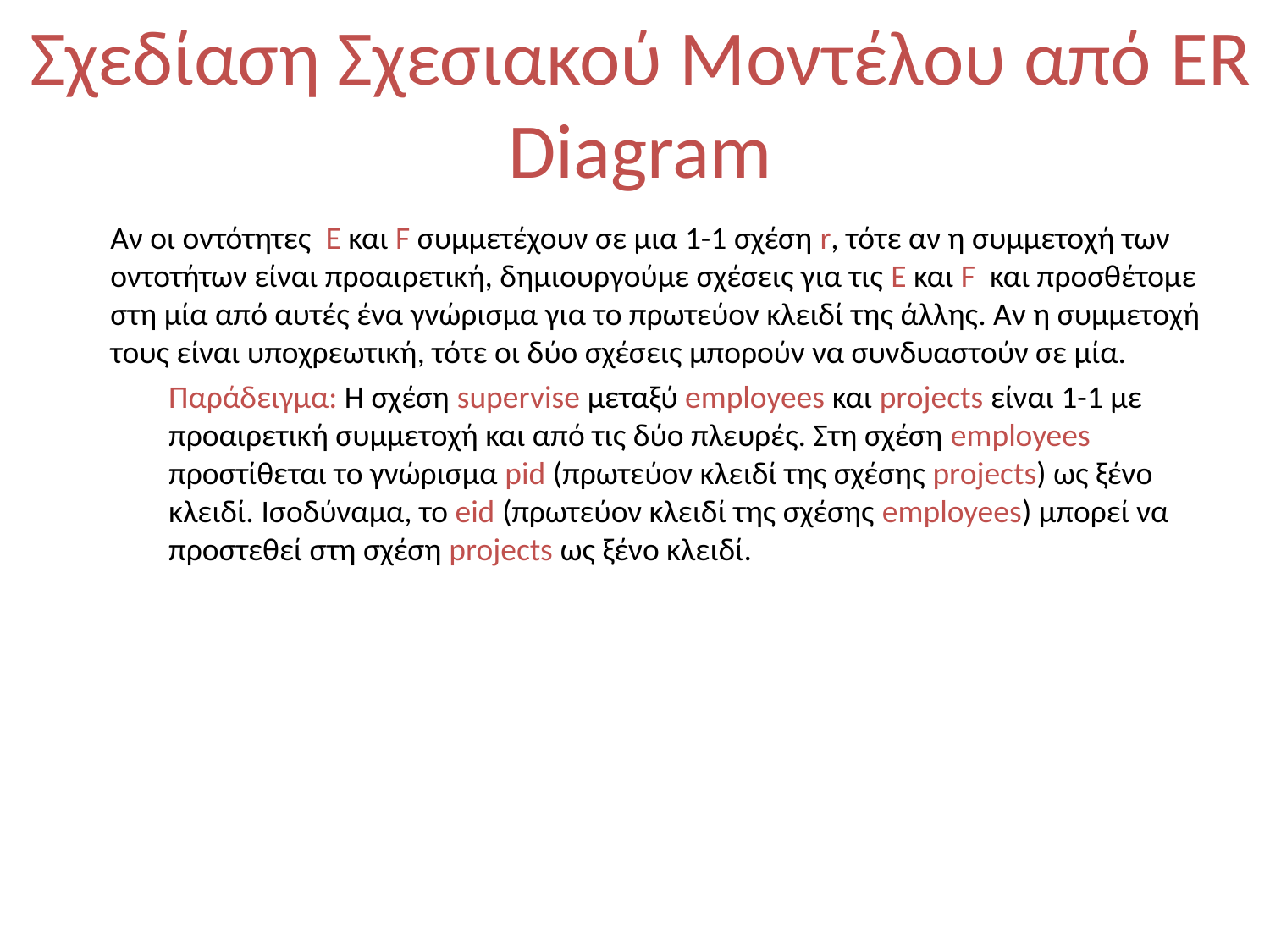

Σχεδίαση Σχεσιακού Μοντέλου από ER Diagram
Αν οι οντότητες  E και F συμμετέχουν σε μια 1-1 σχέση r, τότε αν η συμμετοχή των οντοτήτων είναι προαιρετική, δημιουργούμε σχέσεις για τις E και F  και προσθέτομε στη μία από αυτές ένα γνώρισμα για το πρωτεύον κλειδί της άλλης. Αν η συμμετοχή τους είναι υποχρεωτική, τότε οι δύο σχέσεις μπορούν να συνδυαστούν σε μία.
	Παράδειγμα: Η σχέση supervise μεταξύ employees και projects είναι 1-1 με προαιρετική συμμετοχή και από τις δύο πλευρές. Στη σχέση employees προστίθεται το γνώρισμα pid (πρωτεύον κλειδί της σχέσης projects) ως ξένο κλειδί. Ισοδύναμα, το eid (πρωτεύον κλειδί της σχέσης employees) μπορεί να προστεθεί στη σχέση projects ως ξένο κλειδί.